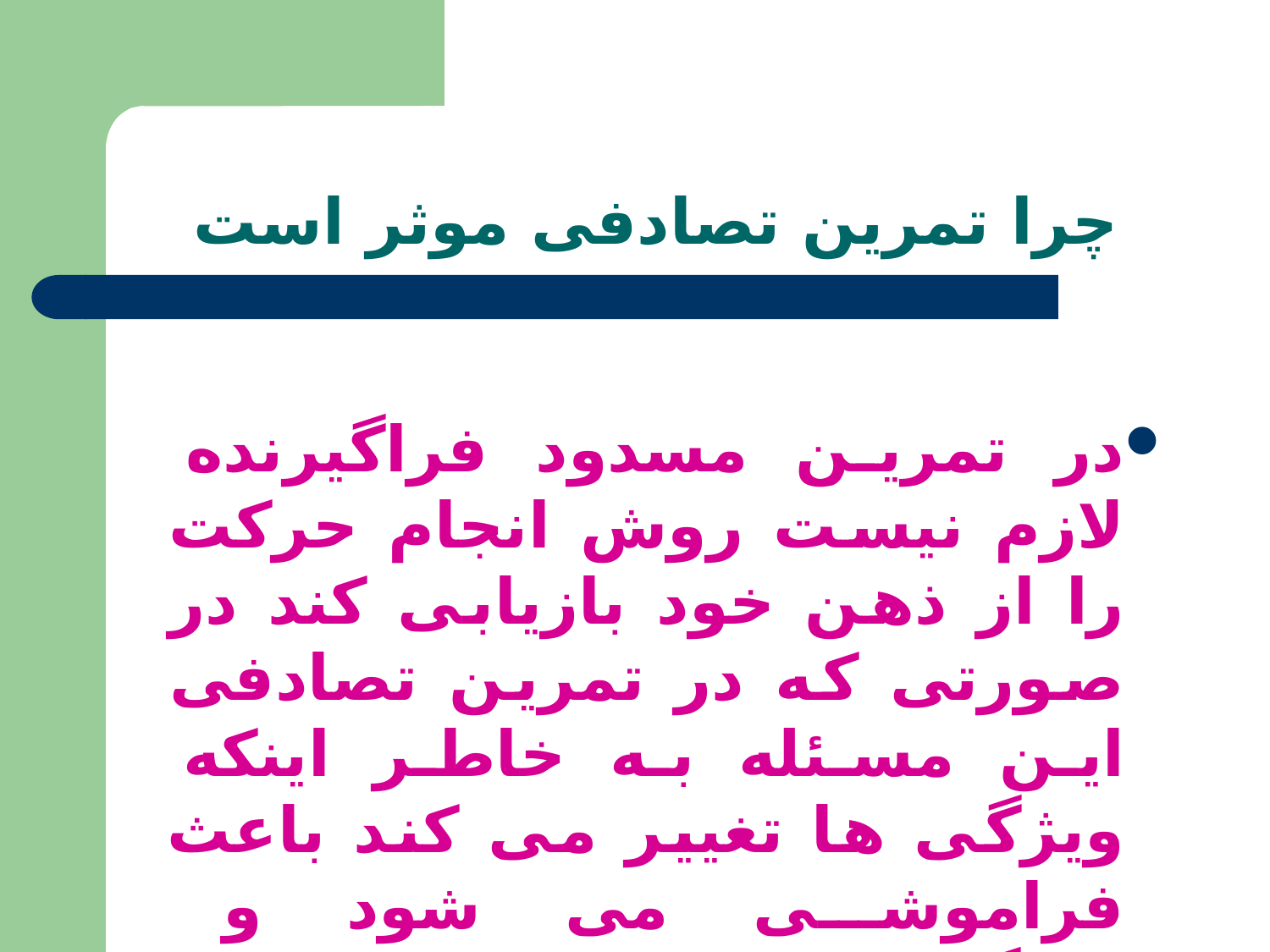

# چرا تمرین تصادفی موثر است
در تمرین مسدود فراگیرنده لازم نیست روش انجام حرکت را از ذهن خود بازیابی کند در صورتی که در تمرین تصادفی این مسئله به خاطر اینکه ویژگی ها تغییر می کند باعث فراموشی می شود و فراگیرنده می باید در هرکوشش برنامه متفاوتی را بازیابی کند.